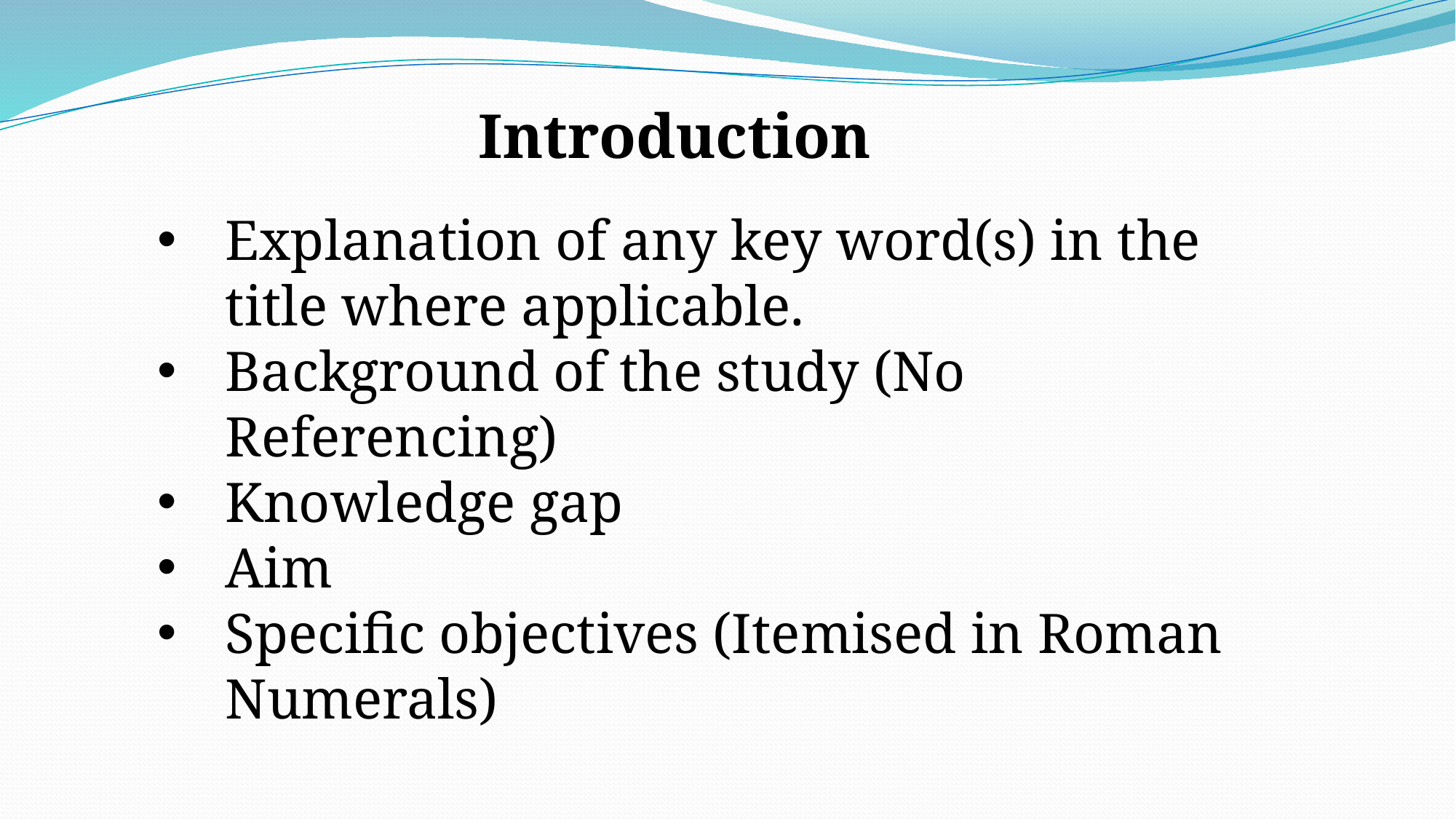

Introduction
Explanation of any key word(s) in the title where applicable.
Background of the study (No Referencing)
Knowledge gap
Aim
Specific objectives (Itemised in Roman Numerals)